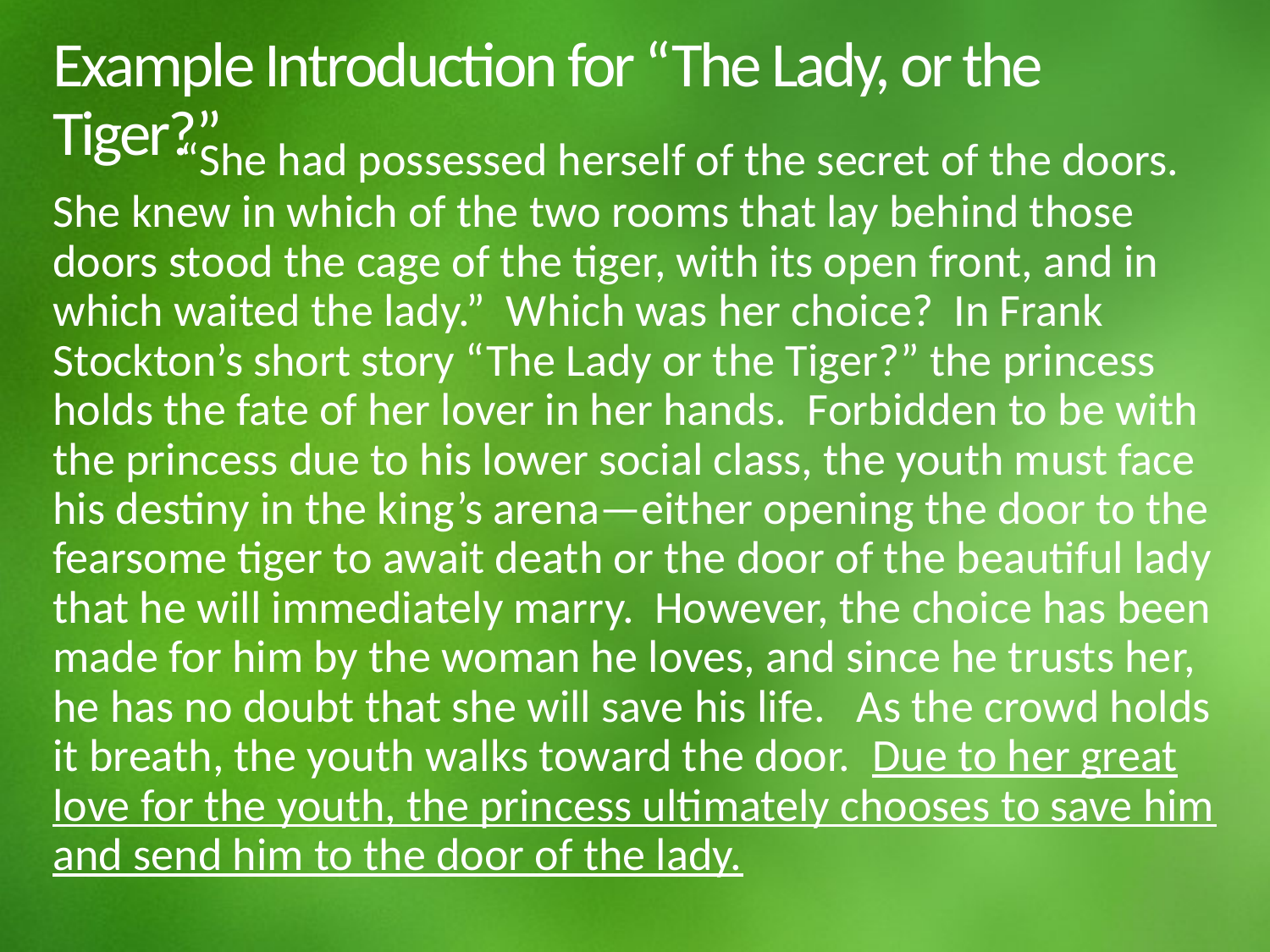

# Example Introduction for “The Lady, or the Tiger?”
	“She had possessed herself of the secret of the doors.  She knew in which of the two rooms that lay behind those doors stood the cage of the tiger, with its open front, and in which waited the lady.”  Which was her choice?  In Frank Stockton’s short story “The Lady or the Tiger?” the princess holds the fate of her lover in her hands.  Forbidden to be with the princess due to his lower social class, the youth must face his destiny in the king’s arena—either opening the door to the fearsome tiger to await death or the door of the beautiful lady that he will immediately marry.  However, the choice has been made for him by the woman he loves, and since he trusts her, he has no doubt that she will save his life.   As the crowd holds it breath, the youth walks toward the door.  Due to her great love for the youth, the princess ultimately chooses to save him and send him to the door of the lady.